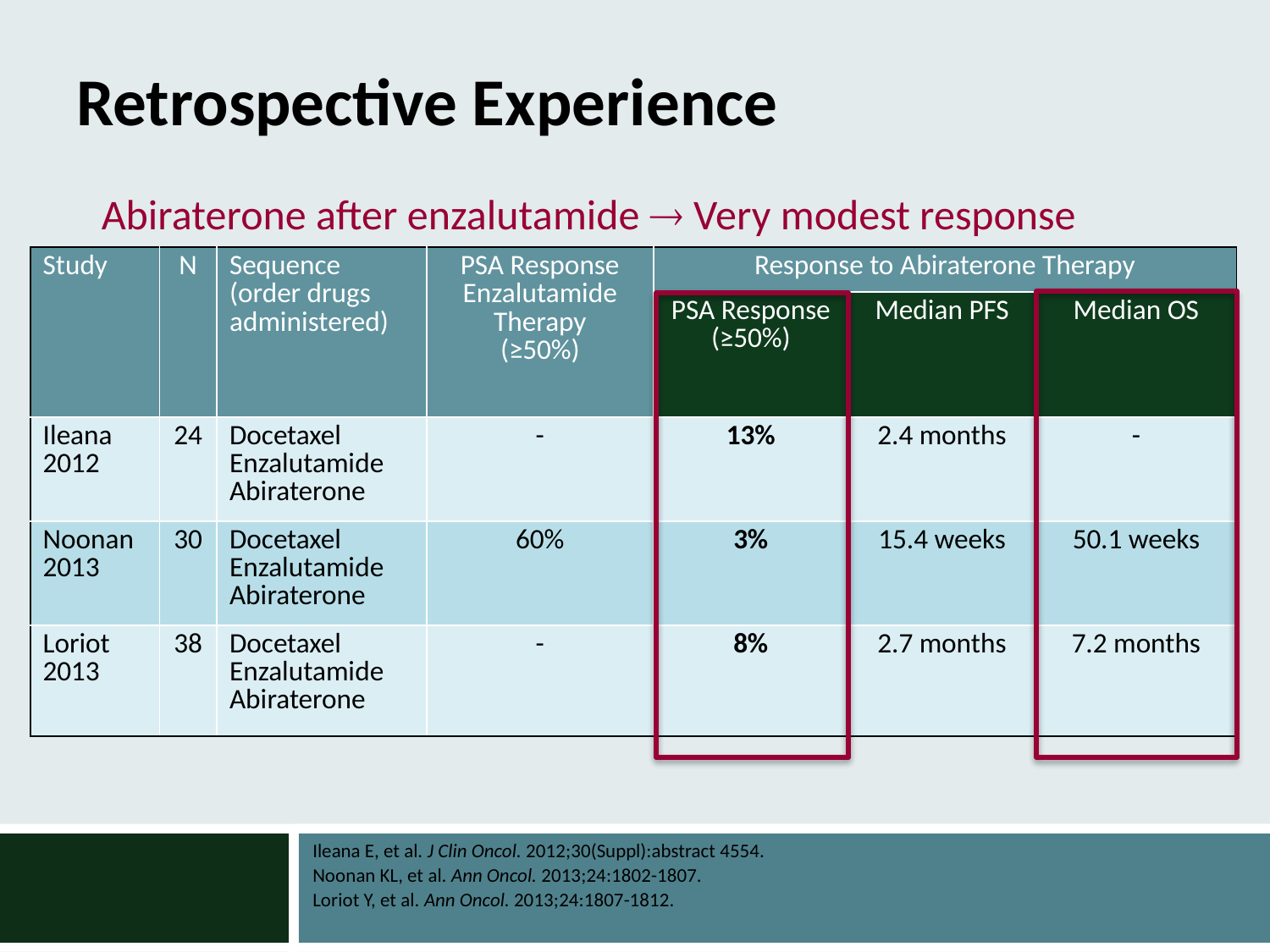

# Retrospective Experience
Abiraterone after enzalutamide → Very modest response
| Study | N | Sequence (order drugs administered) | PSA Response Enzalutamide Therapy (≥50%) | Response to Abiraterone Therapy |  |  |
| --- | --- | --- | --- | --- | --- | --- |
|  |  |  |  | PSA Response (≥50%) | Median PFS | Median OS |
| Ileana 2012 | 24 | Docetaxel Enzalutamide Abiraterone | - | 13% | 2.4 months | - |
| Noonan 2013 | 30 | Docetaxel Enzalutamide Abiraterone | 60% | 3% | 15.4 weeks | 50.1 weeks |
| Loriot 2013 | 38 | Docetaxel Enzalutamide Abiraterone | - | 8% | 2.7 months | 7.2 months |

Ileana E, et al. J Clin Oncol. 2012;30(Suppl):abstract 4554.
Noonan KL, et al. Ann Oncol. 2013;24:1802-1807.
Loriot Y, et al. Ann Oncol. 2013;24:1807-1812.